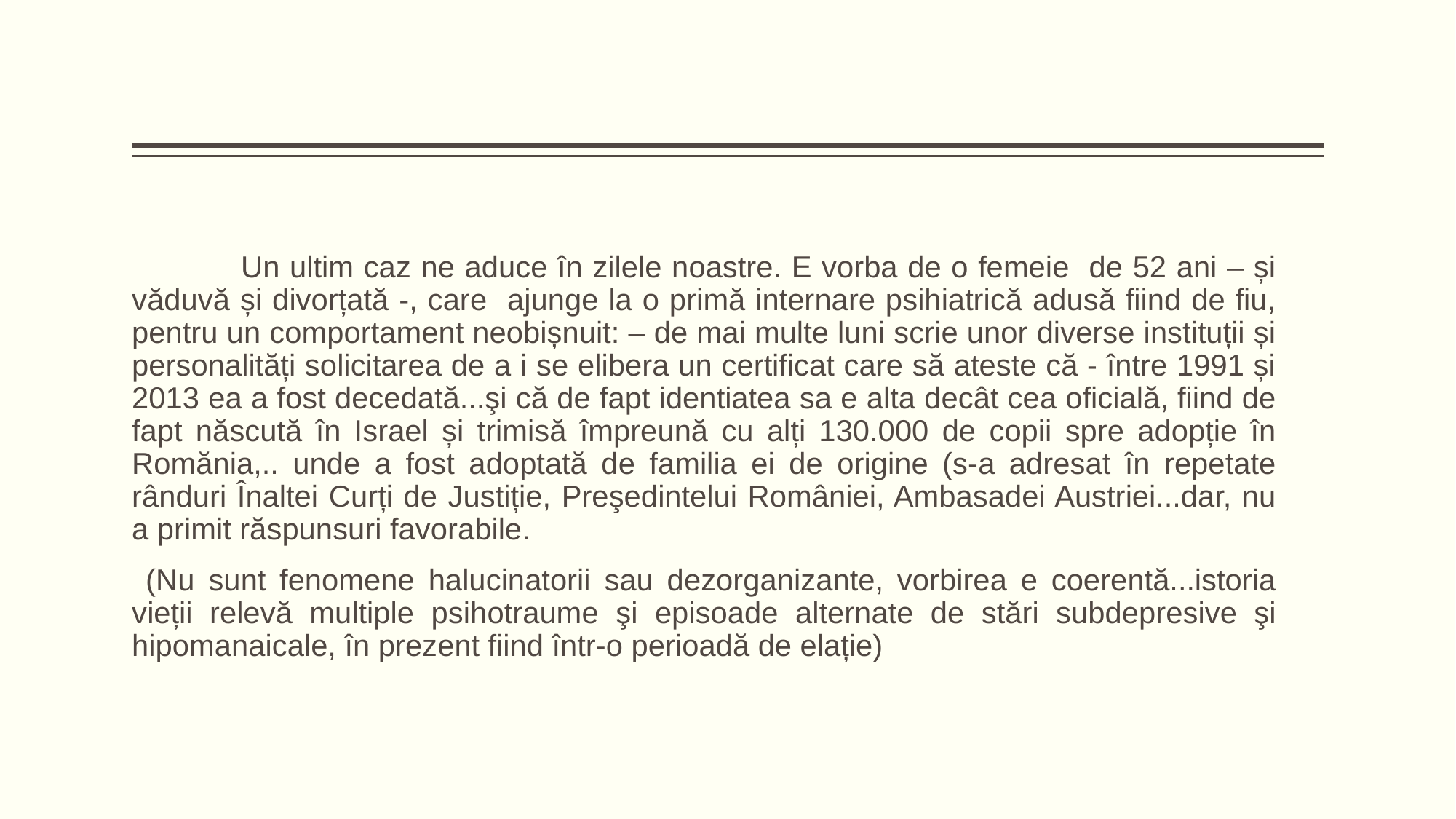

Un ultim caz ne aduce în zilele noastre. E vorba de o femeie  de 52 ani – și văduvă și divorțată -, care  ajunge la o primă internare psihiatrică adusă fiind de fiu, pentru un comportament neobișnuit: – de mai multe luni scrie unor diverse instituții și personalități solicitarea de a i se elibera un certificat care să ateste că - între 1991 și 2013 ea a fost decedată...şi că de fapt identiatea sa e alta decât cea oficială, fiind de fapt născută în Israel și trimisă împreună cu alți 130.000 de copii spre adopție în Romănia,.. unde a fost adoptată de familia ei de origine (s-a adresat în repetate rânduri Înaltei Curți de Justiție, Preşedintelui României, Ambasadei Austriei...dar, nu a primit răspunsuri favorabile.
 (Nu sunt fenomene halucinatorii sau dezorganizante, vorbirea e coerentă...istoria vieții relevă multiple psihotraume şi episoade alternate de stări subdepresive şi hipomanaicale, în prezent fiind într-o perioadă de elație)